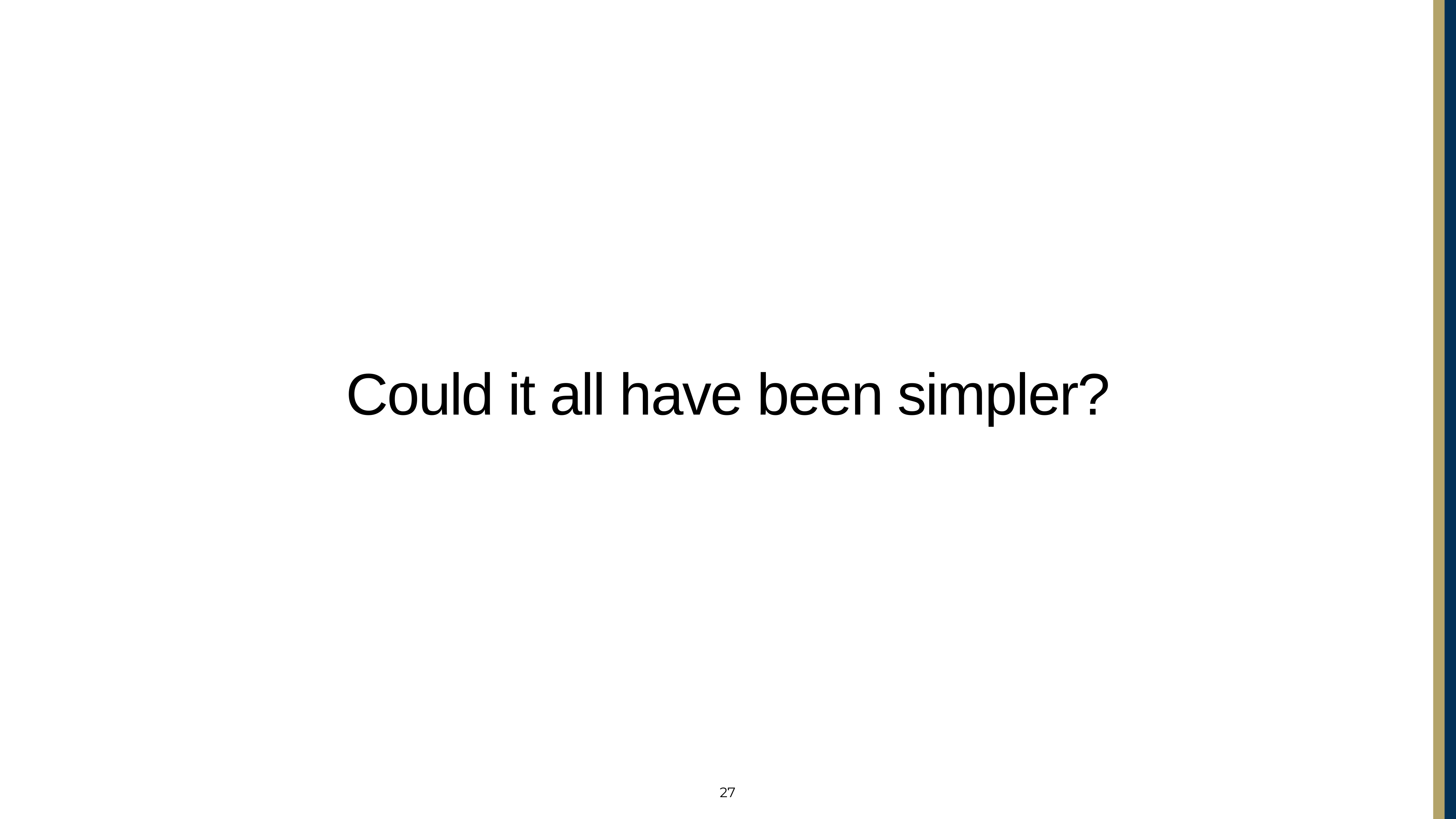

# Could it all have been simpler?
27